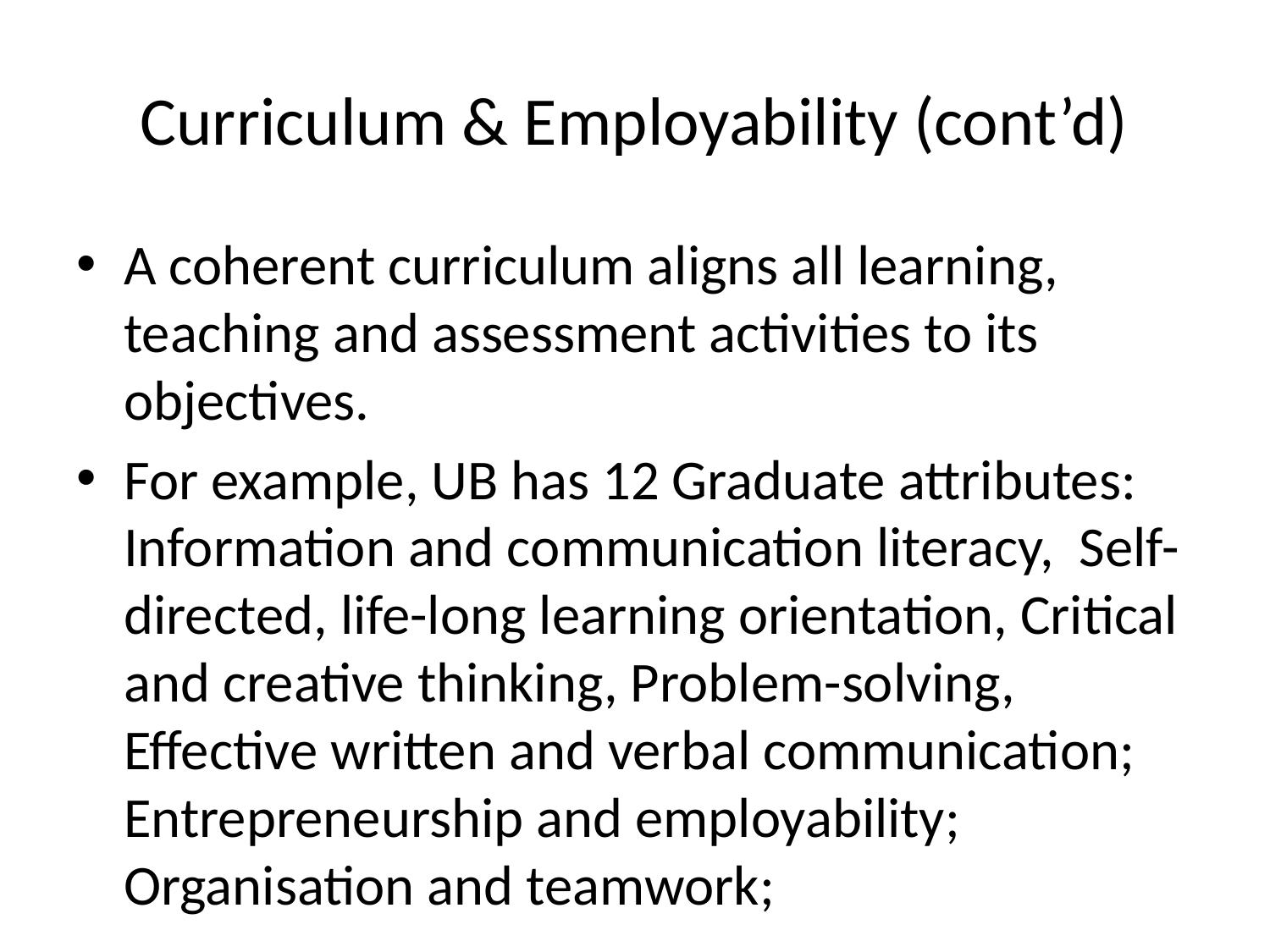

# Curriculum & Employability (cont’d)
A coherent curriculum aligns all learning, teaching and assessment activities to its objectives.
For example, UB has 12 Graduate attributes: Information and communication literacy,  Self-directed, life-long learning orientation, Critical and creative thinking, Problem-solving, Effective written and verbal communication; Entrepreneurship and employability; Organisation and teamwork;